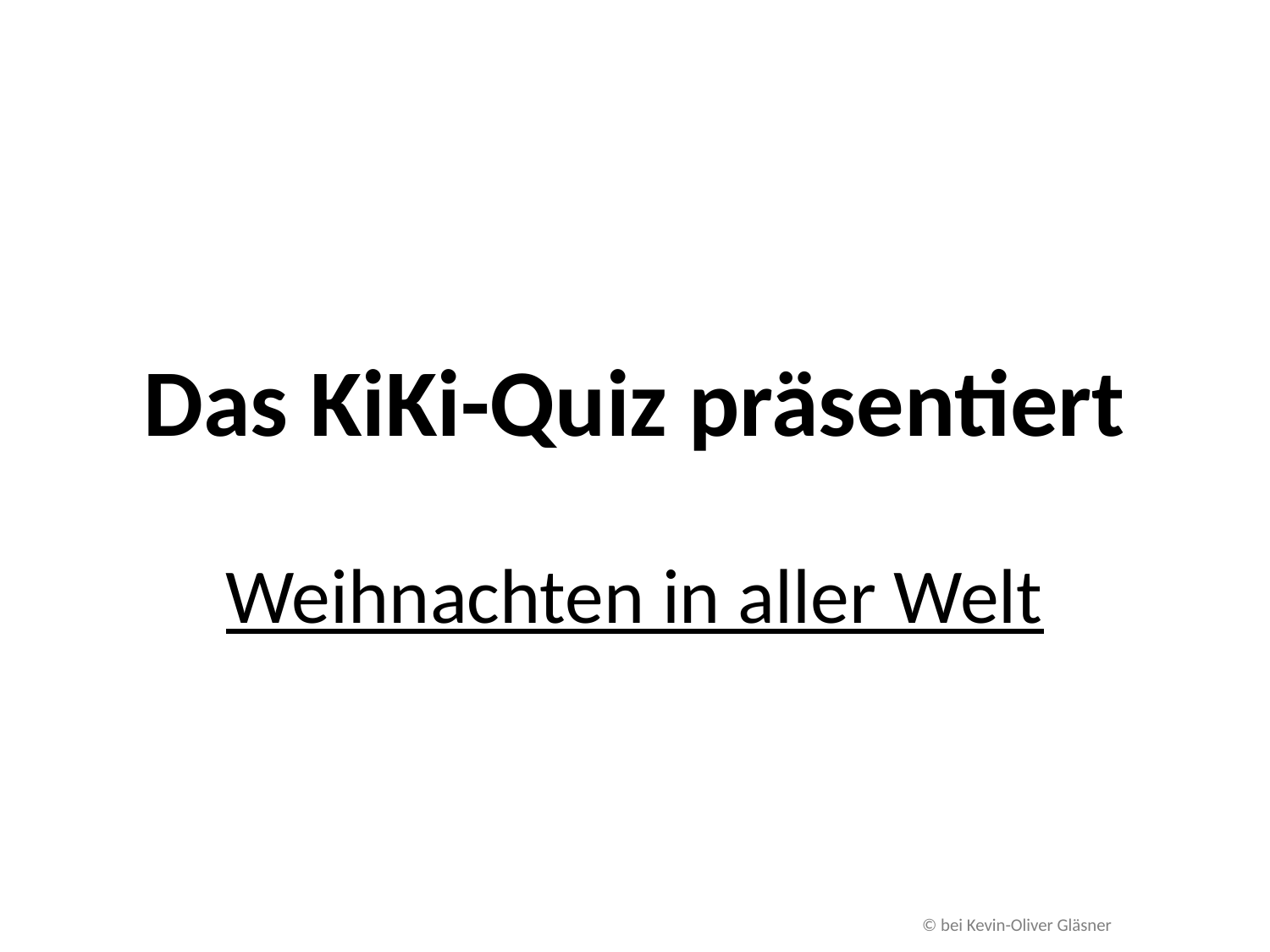

# Das KiKi-Quiz präsentiert
Weihnachten in aller Welt